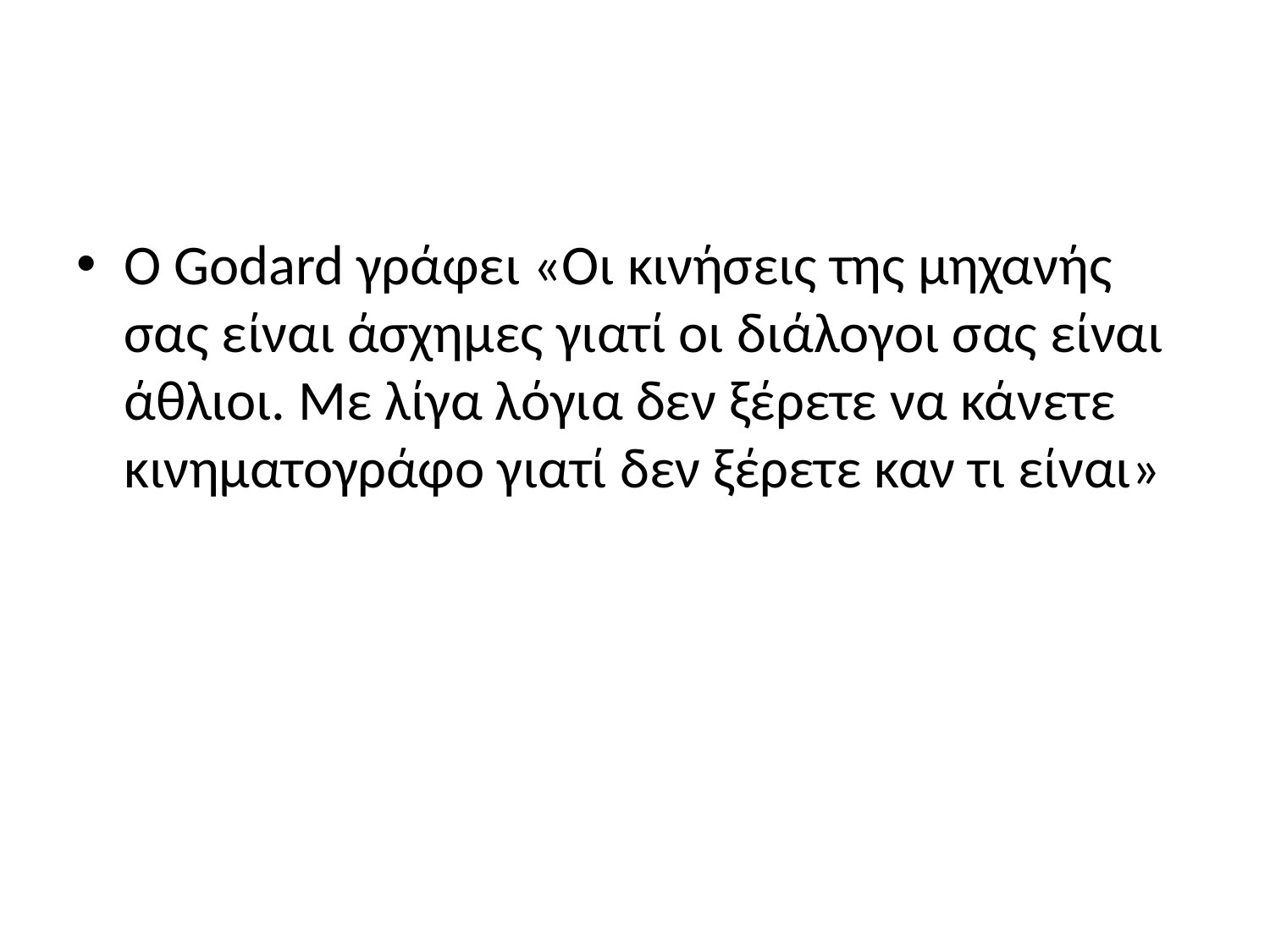

#
Ο Godard γράφει «Οι κινήσεις της μηχανής σας είναι άσχημες γιατί οι διάλογοι σας είναι άθλιοι. Με λίγα λόγια δεν ξέρετε να κά­νετε κινηματογράφο γιατί δεν ξέρετε καν τι είναι»